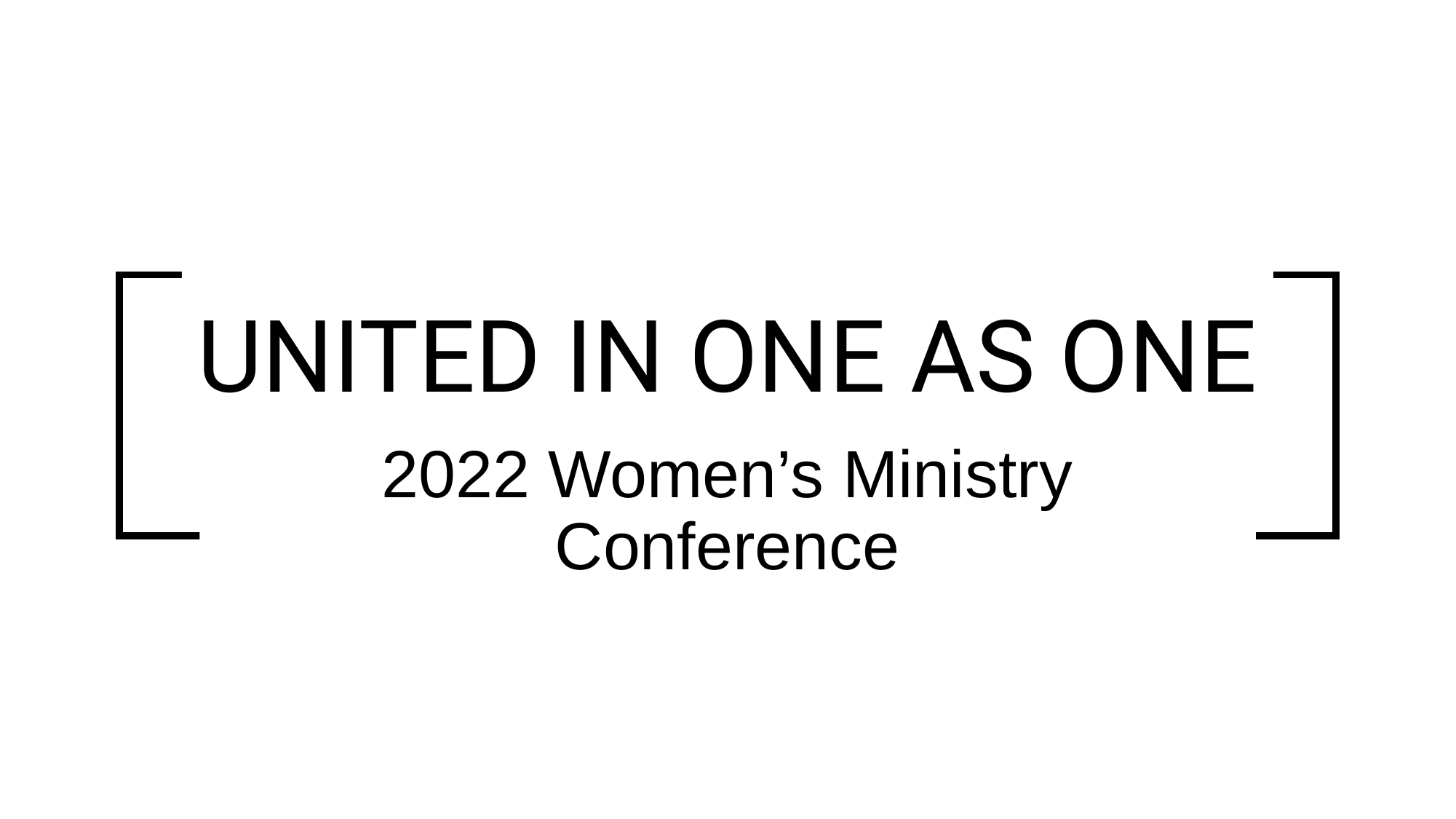

# UNITED IN ONE AS ONE

2022 Women’s Ministry Conference